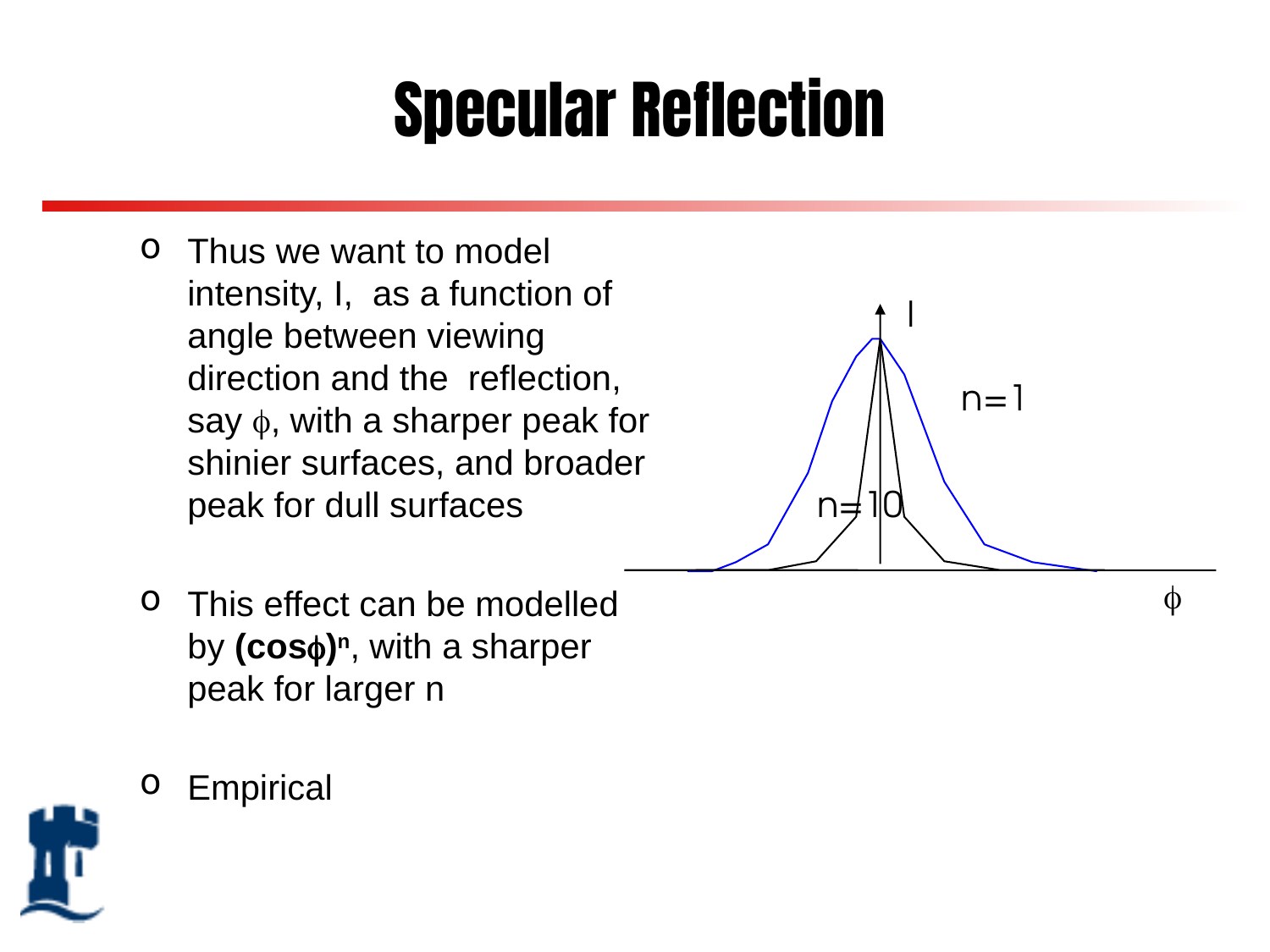

# Specular Reflection
Thus we want to model intensity, I,  as a function of angle between viewing direction and the  reflection, say φ, with a sharper peak for shinier surfaces, and broader peak for dull surfaces

This effect can be modelled by (cosφ)n, with a sharper peak for larger n

Empirical

I

n=1
n=10
φ